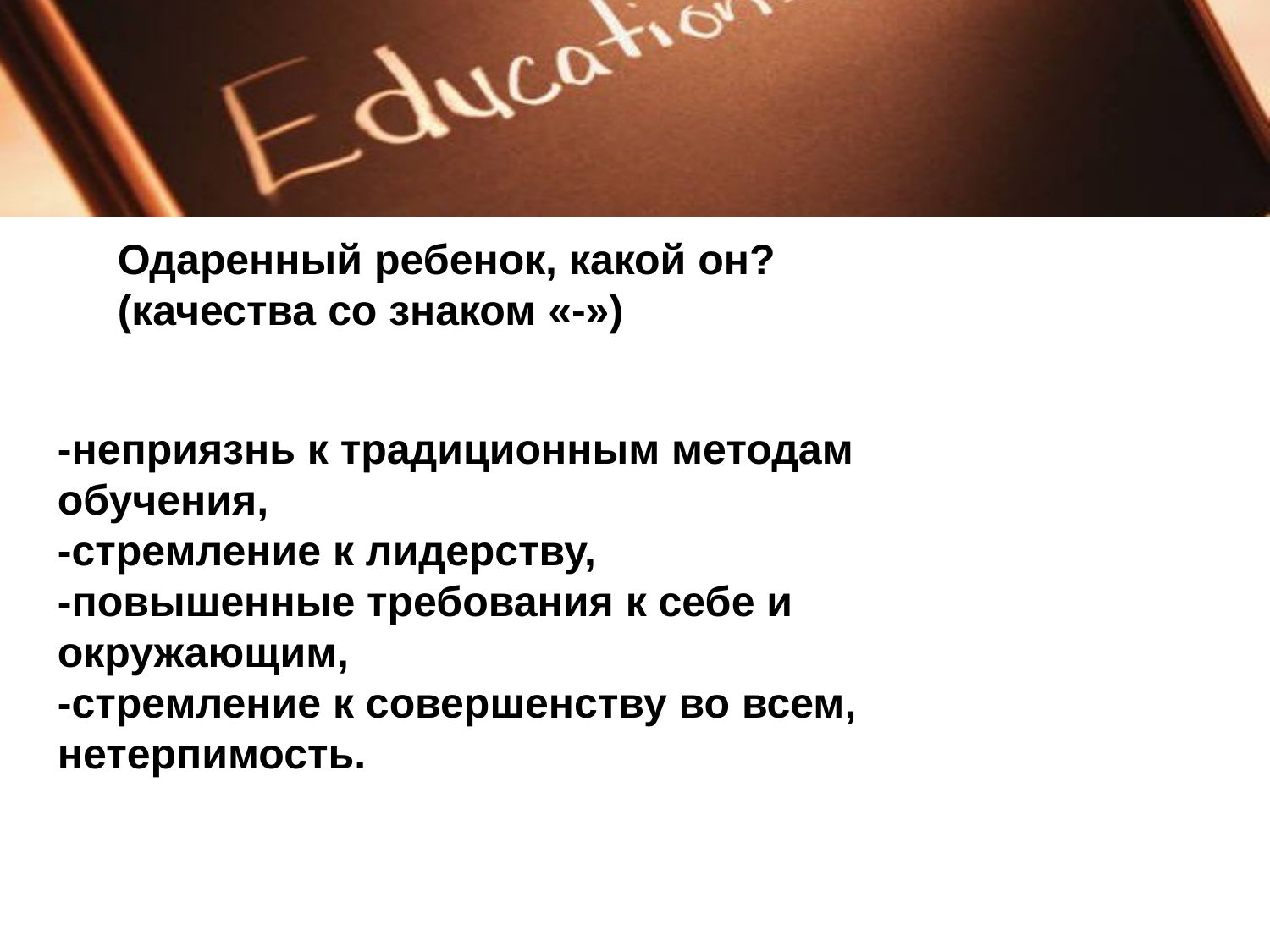

Одаренный ребенок, какой он?
(качества со знаком «-»)
-неприязнь к традиционным методам обучения,
-стремление к лидерству,
-повышенные требования к себе и окружающим,
-стремление к совершенству во всем,
нетерпимость.